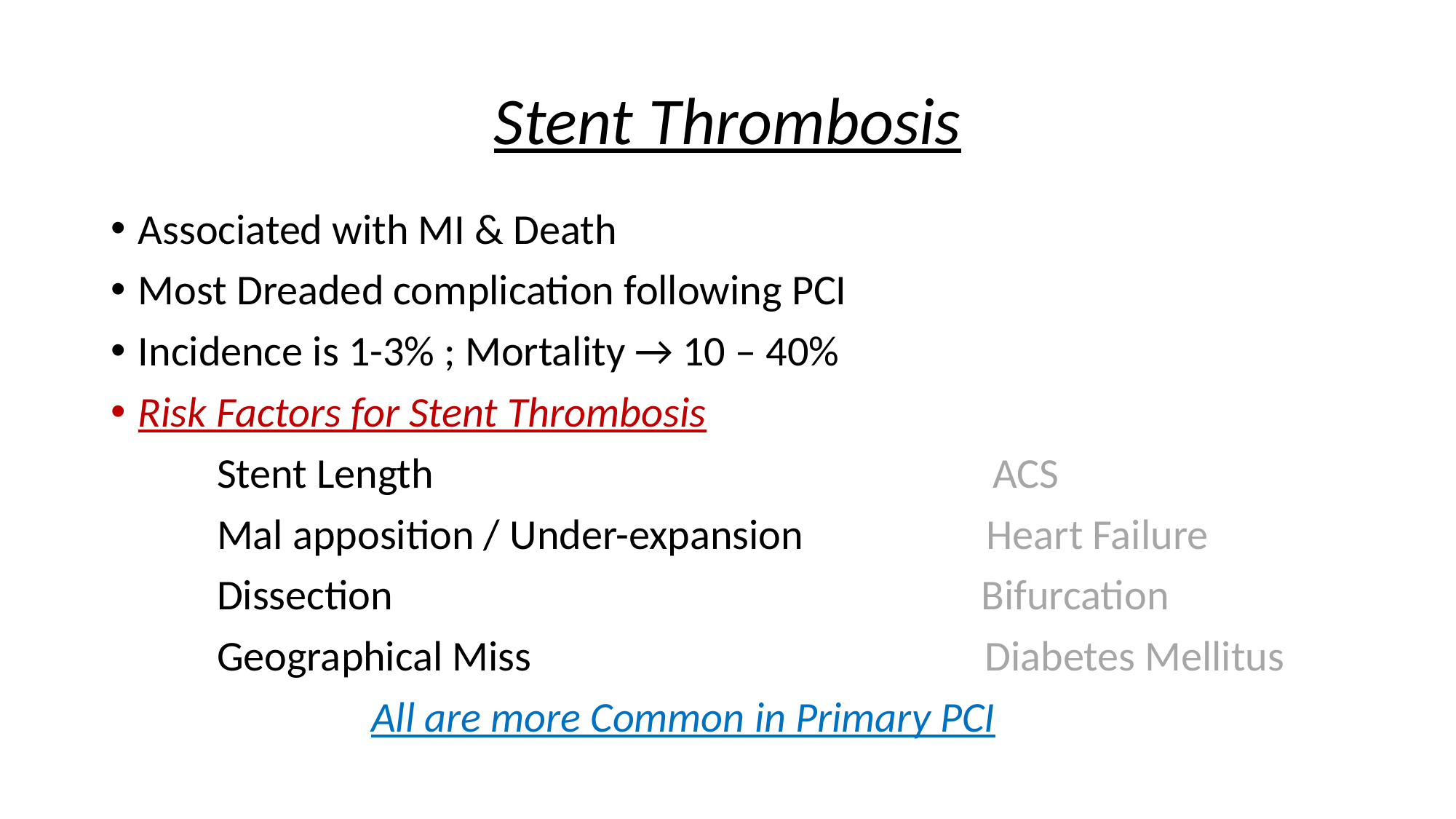

# Stent Thrombosis
Associated with MI & Death
Most Dreaded complication following PCI
Incidence is 1-3% ; Mortality → 10 – 40%
Risk Factors for Stent Thrombosis
           Stent Length                                                          ACS
           Mal apposition / Under-expansion                   Heart Failure
           Dissection                                                             Bifurcation
           Geographical Miss                                               Diabetes Mellitus
                           All are more Common in Primary PCI